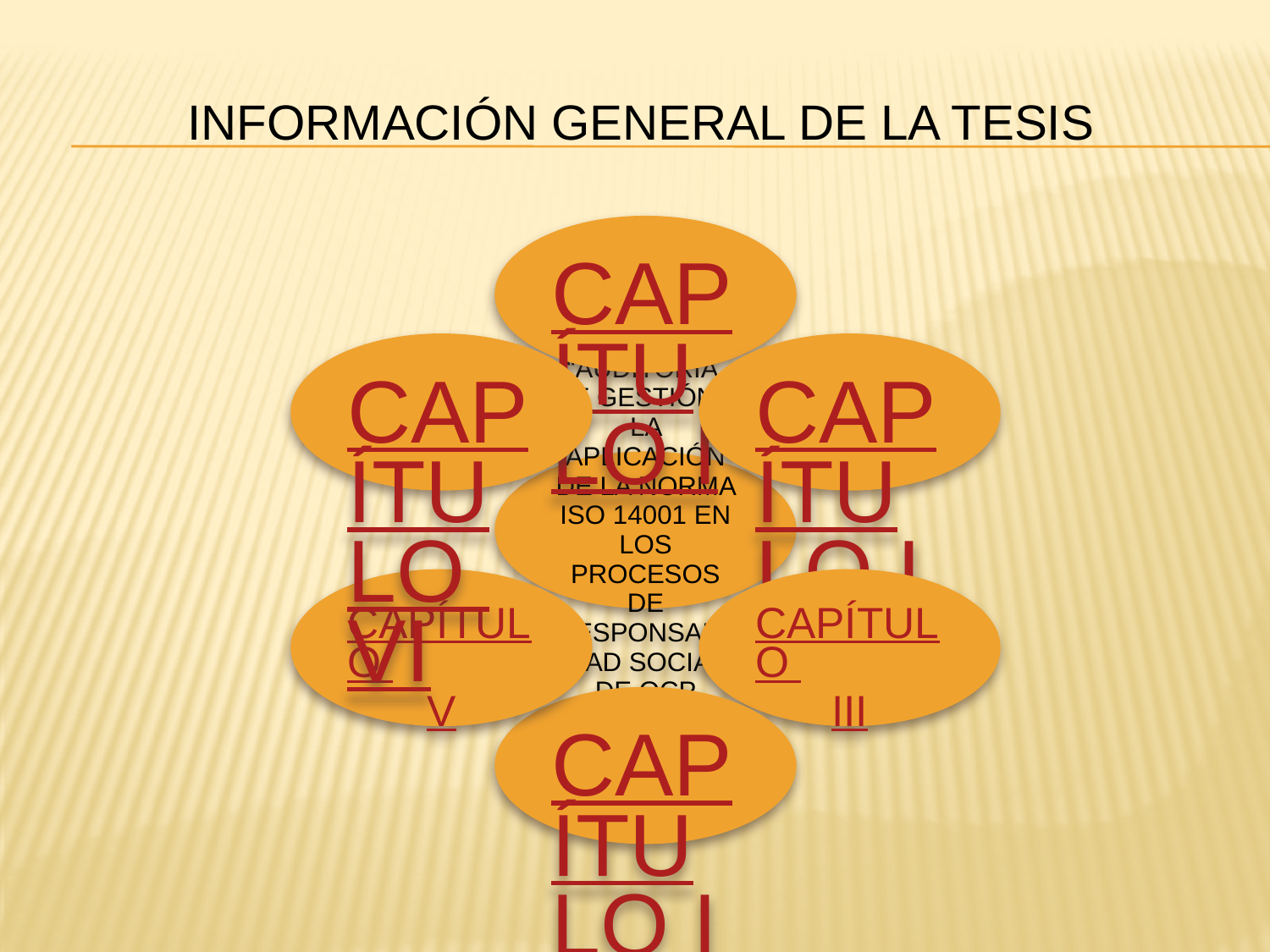

# INFORMACIÓN GENERAL DE LA TESIS
PROPUESTA DE “AUDITORÍA  DE GESTIÓN A LA APLICACIÓN DE LA NORMA ISO 14001 EN LOS PROCESOS DE RESPONSABIIDAD SOCIAL DE OCP ECUADOR S.A.”
CAPÍTULO
III
CAPÍTULO
V